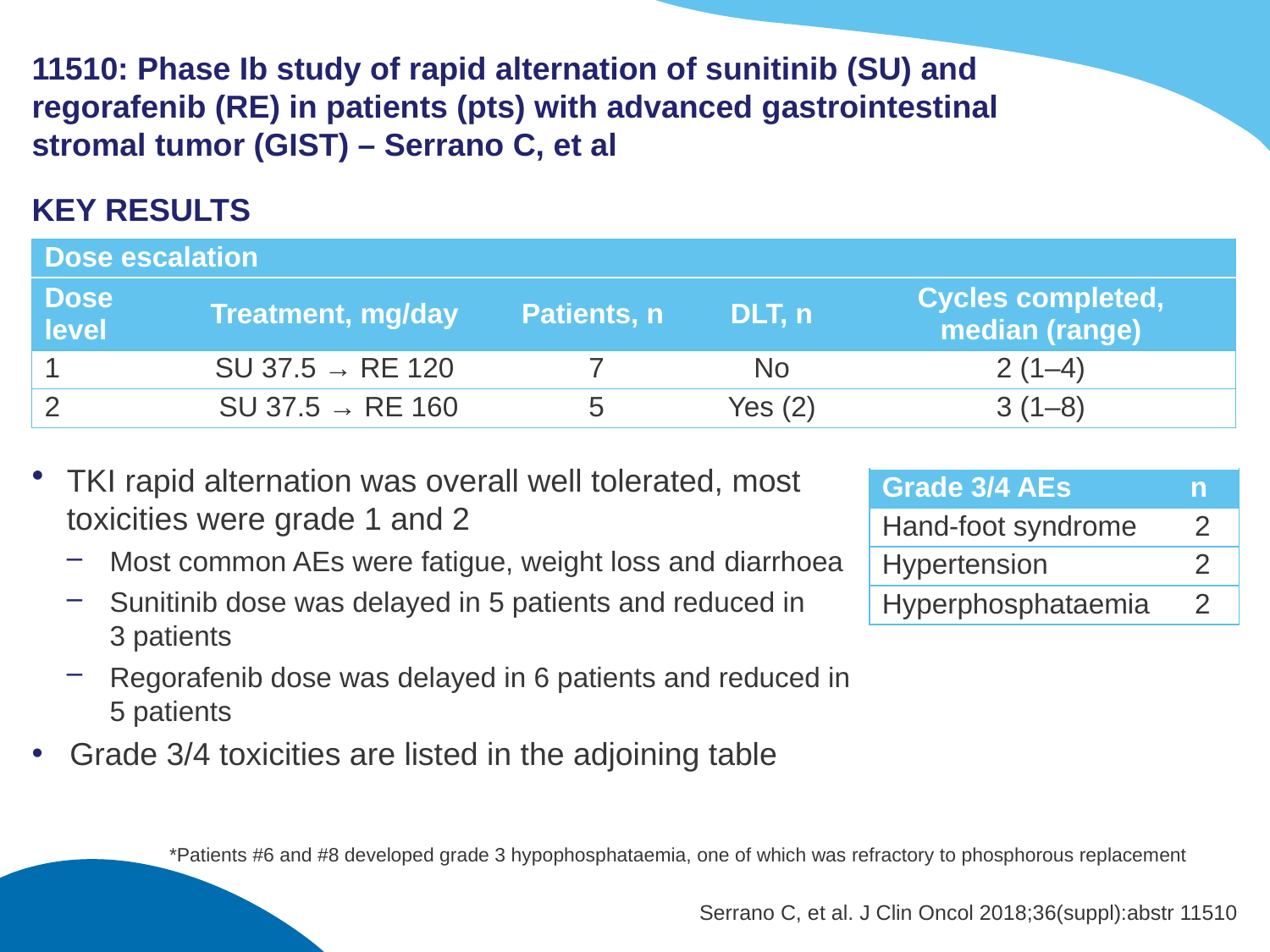

# 11510: Phase Ib study of rapid alternation of sunitinib (SU) and regorafenib (RE) in patients (pts) with advanced gastrointestinal stromal tumor (GIST) – Serrano C, et al
KEY RESULTS

TKI rapid alternation was overall well tolerated, most toxicities were grade 1 and 2
Most common AEs were fatigue, weight loss and diarrhoea
Sunitinib dose was delayed in 5 patients and reduced in
3 patients
Regorafenib dose was delayed in 6 patients and reduced in 5 patients
Grade 3/4 toxicities are listed in the adjoining table

| Dose escalation |  |  |  |  |
| --- | --- | --- | --- | --- |
| Dose level | Treatment, mg/day | Patients, n | DLT, n | Cycles completed, median (range) |
| 1 | SU 37.5 → RE 120 | 7 | No | 2 (1–4) |
| 2 | SU 37.5 → RE 160 | 5 | Yes (2) | 3 (1–8) |
| Grade 3/4 AEs | n |
| --- | --- |
| Hand-foot syndrome | 2 |
| Hypertension | 2 |
| Hyperphosphataemia | 2 |
*Patients #6 and #8 developed grade 3 hypophosphataemia, one of which was refractory to phosphorous replacement
Serrano C, et al. J Clin Oncol 2018;36(suppl):abstr 11510